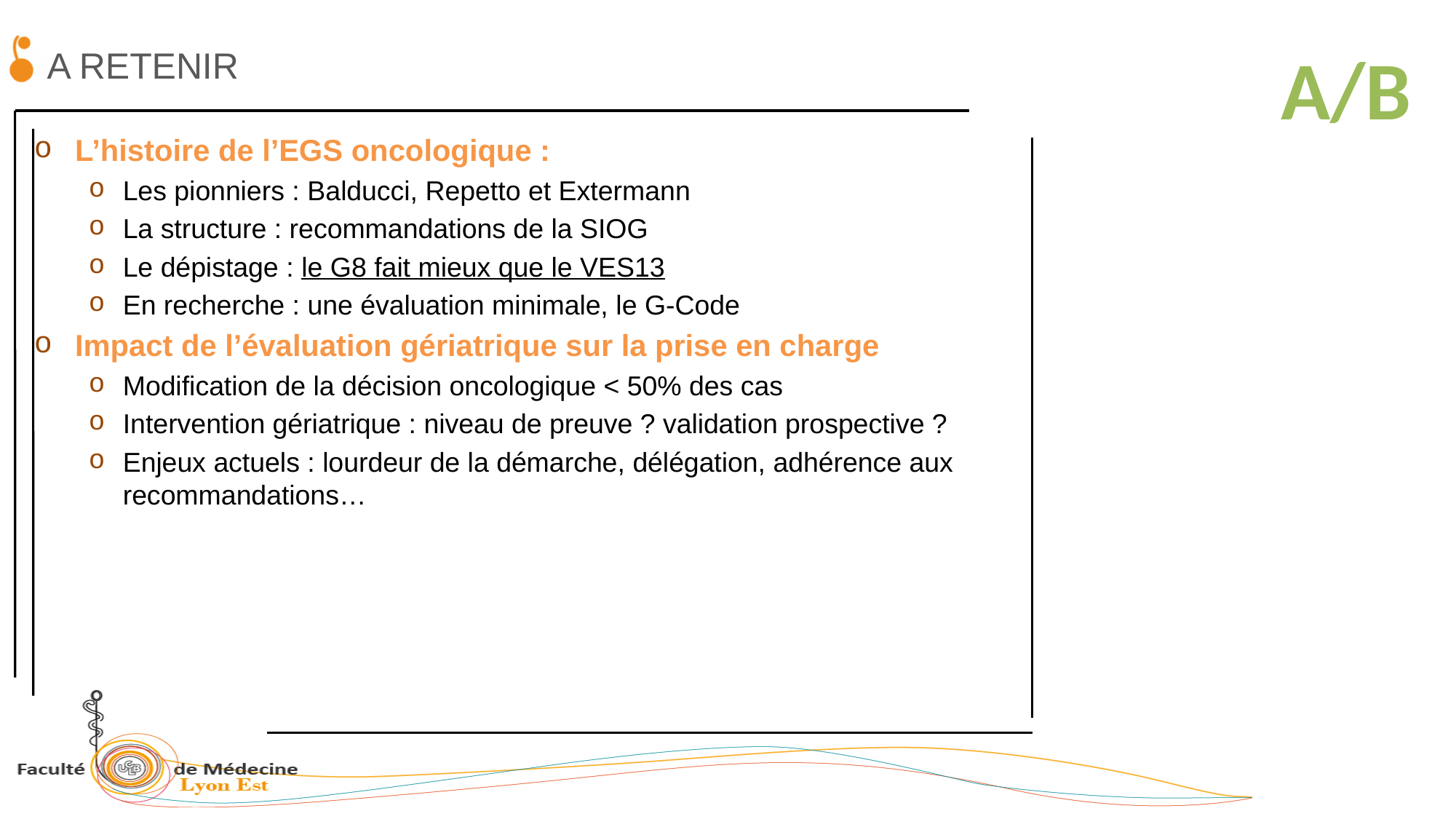

# A RETENIR
A/B
L’histoire de l’EGS oncologique :
Les pionniers : Balducci, Repetto et Extermann
La structure : recommandations de la SIOG
Le dépistage : le G8 fait mieux que le VES13
En recherche : une évaluation minimale, le G-Code
Impact de l’évaluation gériatrique sur la prise en charge
Modification de la décision oncologique < 50% des cas
Intervention gériatrique : niveau de preuve ? validation prospective ?
Enjeux actuels : lourdeur de la démarche, délégation, adhérence aux recommandations…